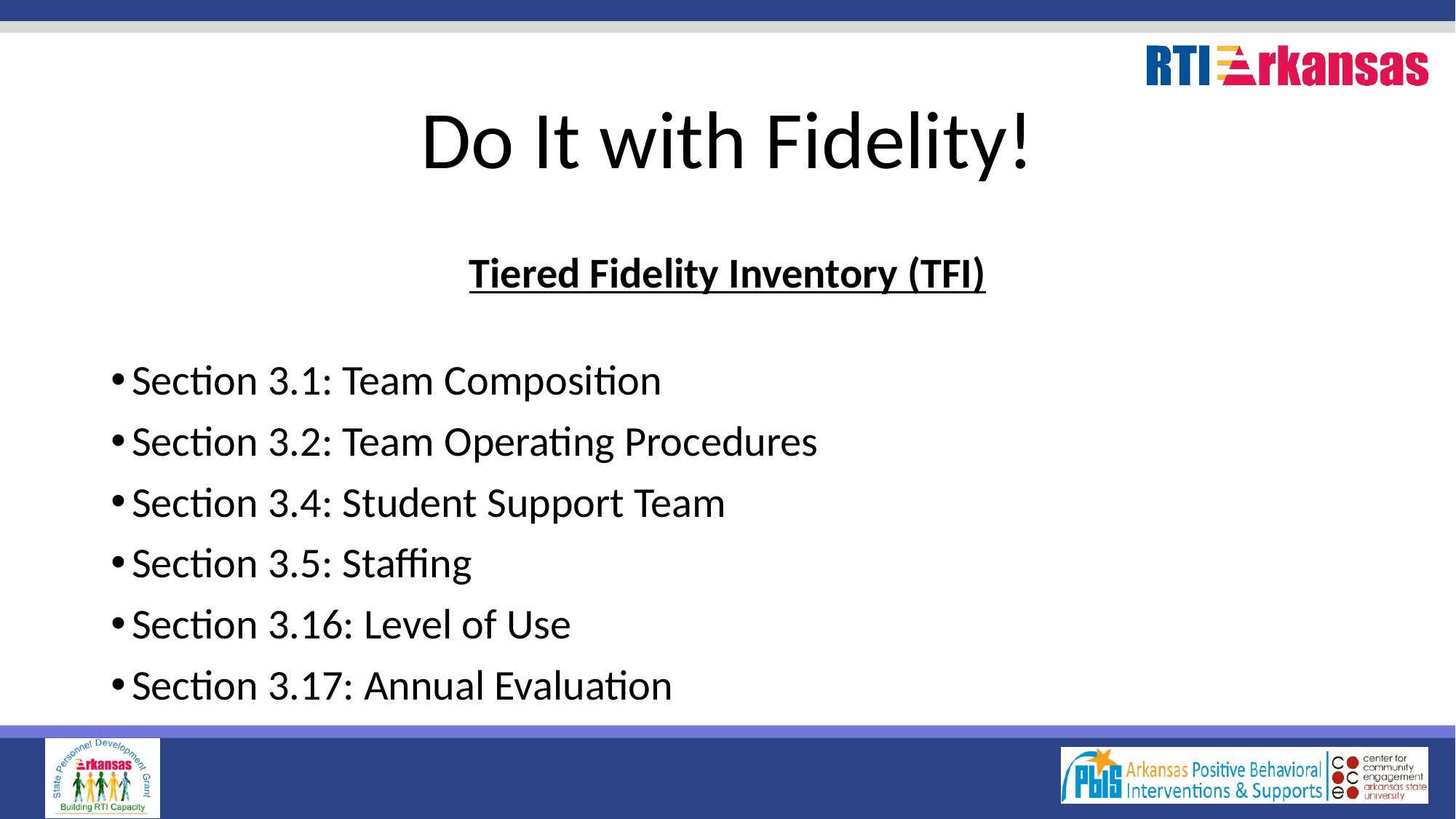

# Do It with Fidelity!
Tiered Fidelity Inventory (TFI)

Section 3.1: Team Composition
Section 3.2: Team Operating Procedures
Section 3.4: Student Support Team
Section 3.5: Staffing
Section 3.16: Level of Use
Section 3.17: Annual Evaluation